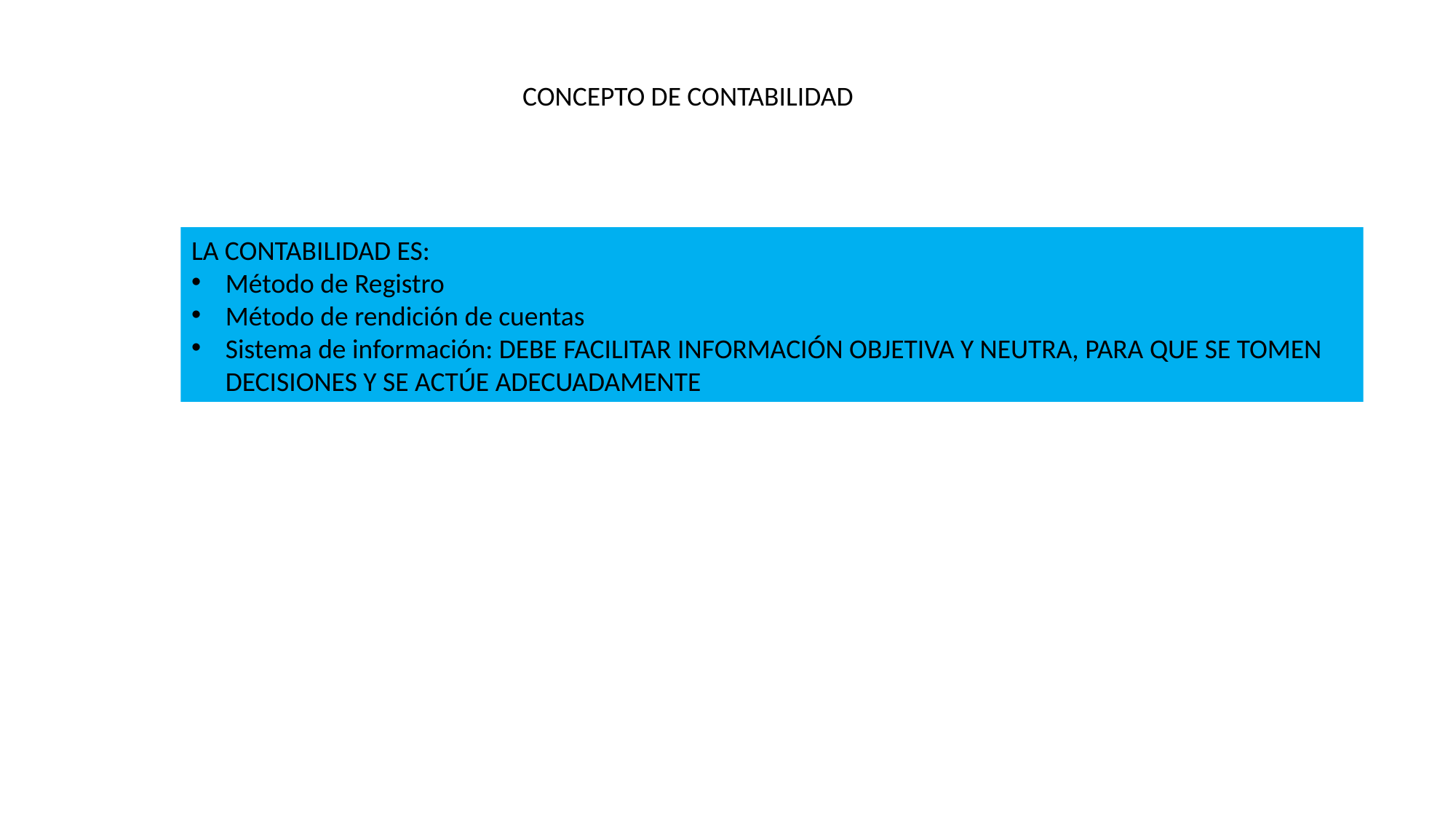

CONCEPTO DE CONTABILIDAD
LA CONTABILIDAD ES:
Método de Registro
Método de rendición de cuentas
Sistema de información: DEBE FACILITAR INFORMACIÓN OBJETIVA Y NEUTRA, PARA QUE SE TOMEN DECISIONES Y SE ACTÚE ADECUADAMENTE